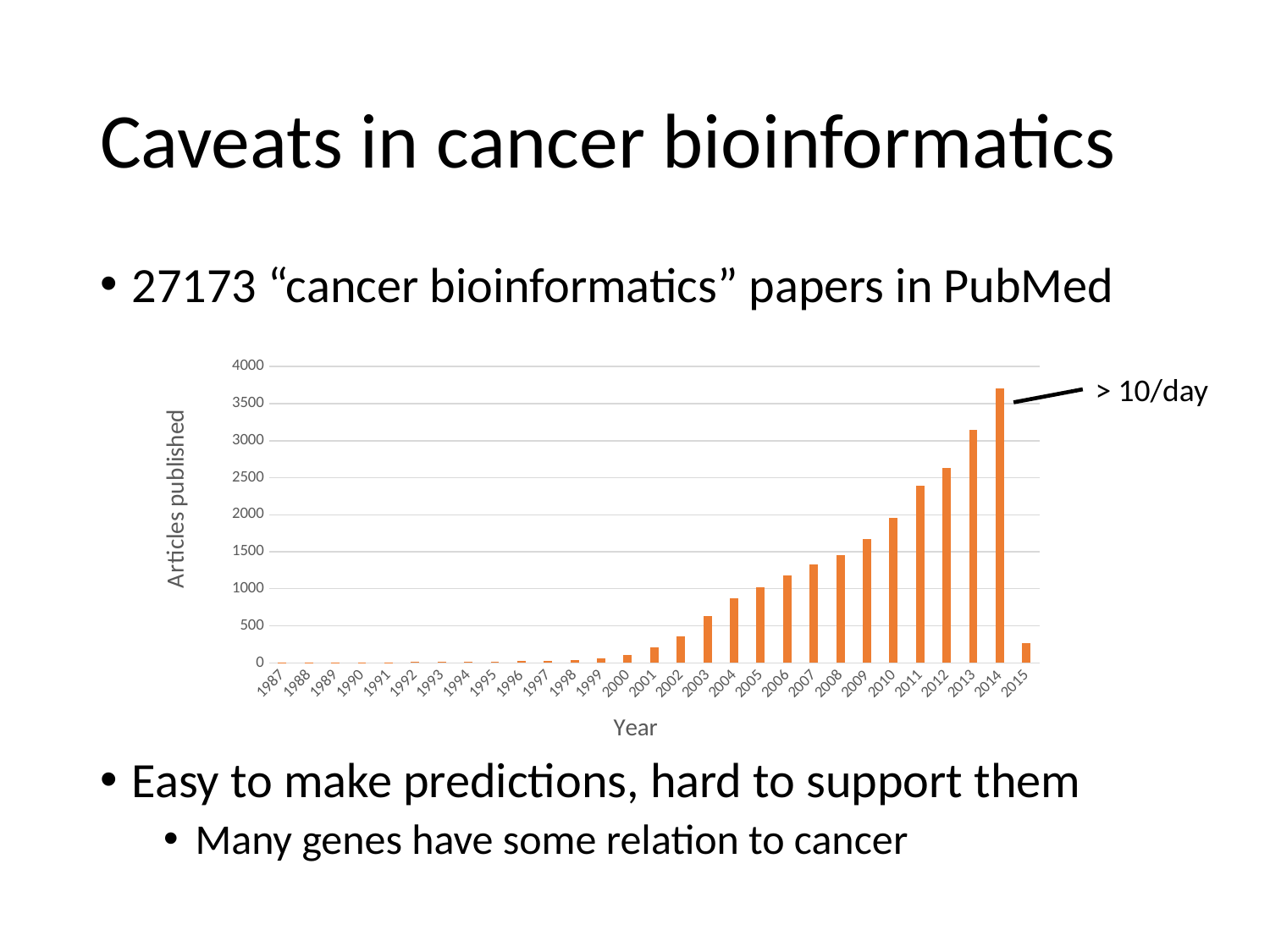

# Caveats in cancer bioinformatics
27173 “cancer bioinformatics” papers in PubMed

Easy to make predictions, hard to support them
Many genes have some relation to cancer

### Chart

| Category |  |
|---|---|
| 1987 | 1.0 |
| 1988 | 1.0 |
| 1989 | 1.0 |
| 1990 | 4.0 |
| 1991 | 7.0 |
| 1992 | 10.0 |
| 1993 | 14.0 |
| 1994 | 16.0 |
| 1995 | 11.0 |
| 1996 | 25.0 |
| 1997 | 26.0 |
| 1998 | 43.0 |
| 1999 | 66.0 |
| 2000 | 110.0 |
| 2001 | 206.0 |
| 2002 | 362.0 |
| 2003 | 632.0 |
| 2004 | 874.0 |
| 2005 | 1024.0 |
| 2006 | 1178.0 |
| 2007 | 1331.0 |
| 2008 | 1459.0 |
| 2009 | 1675.0 |
| 2010 | 1963.0 |
| 2011 | 2387.0 |
| 2012 | 2635.0 |
| 2013 | 3147.0 |
| 2014 | 3701.0 |
| 2015 | 264.0 |
> 10/day